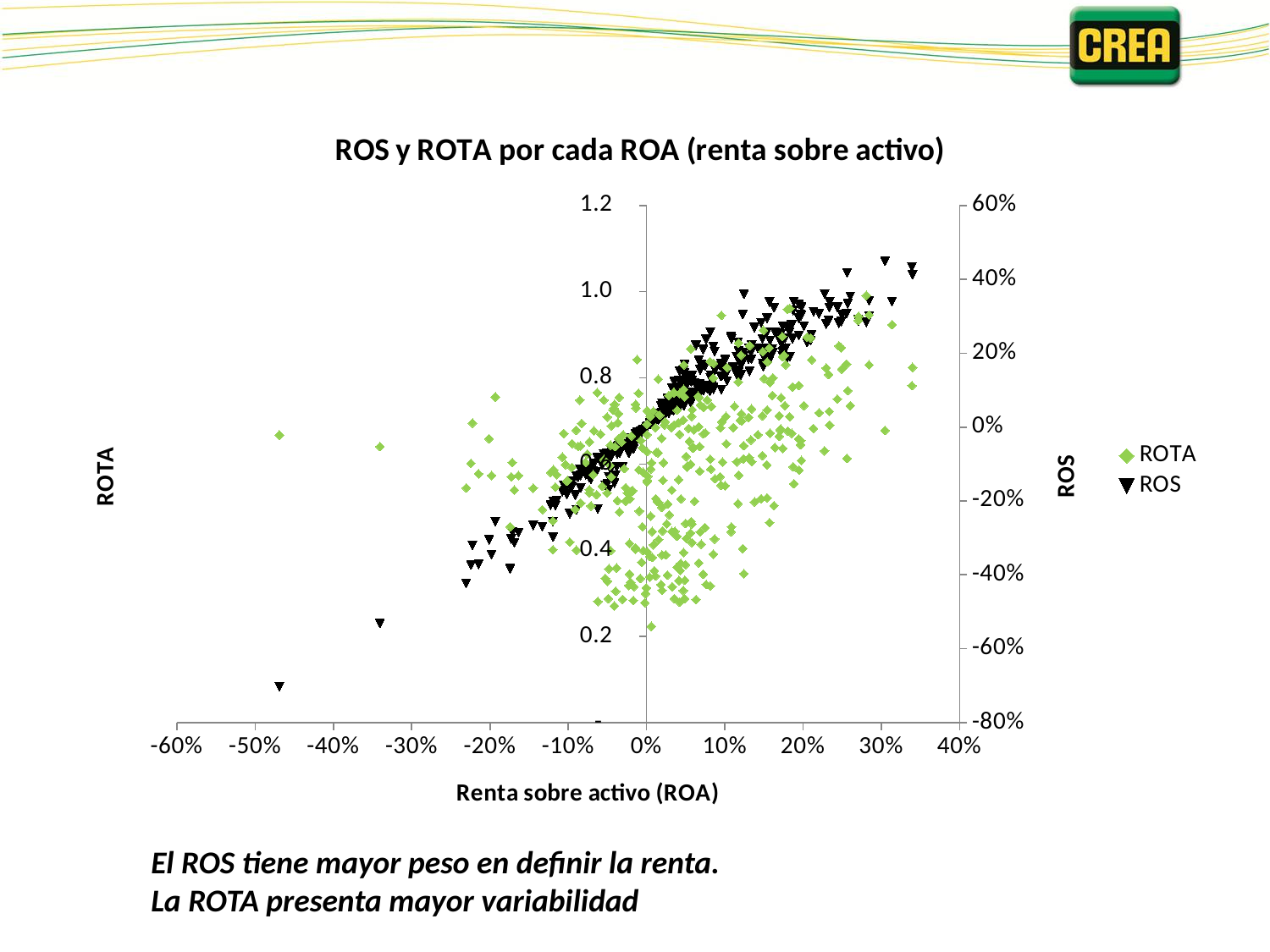

### Chart: ROS y ROTA por cada ROA (renta sobre activo)

| Category | ROTA | ROS |
|---|---|---|
El ROS tiene mayor peso en definir la renta.
La ROTA presenta mayor variabilidad